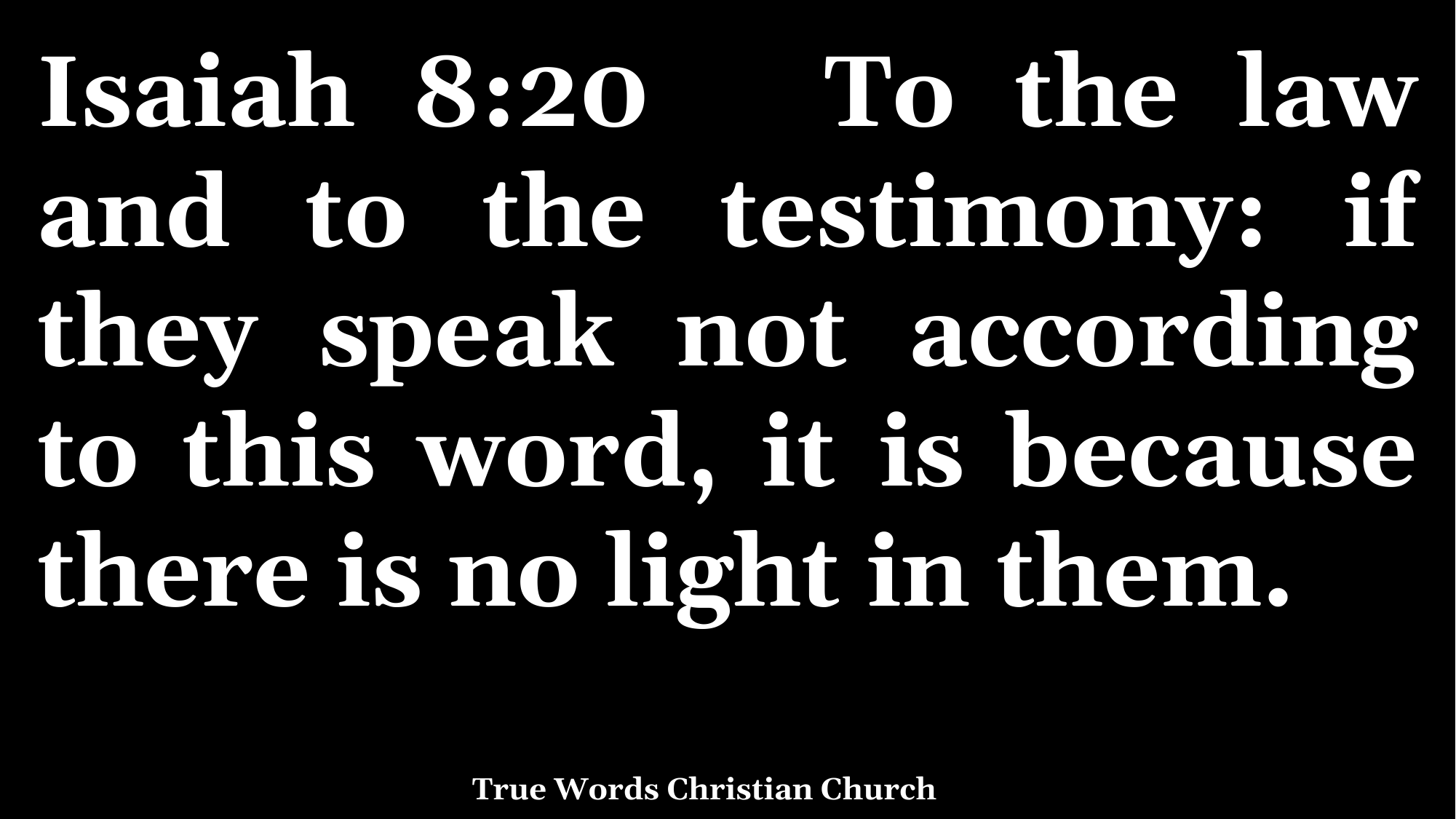

Isaiah 8:20   To the law and to the testimony: if they speak not according to this word, it is because there is no light in them.
True Words Christian Church